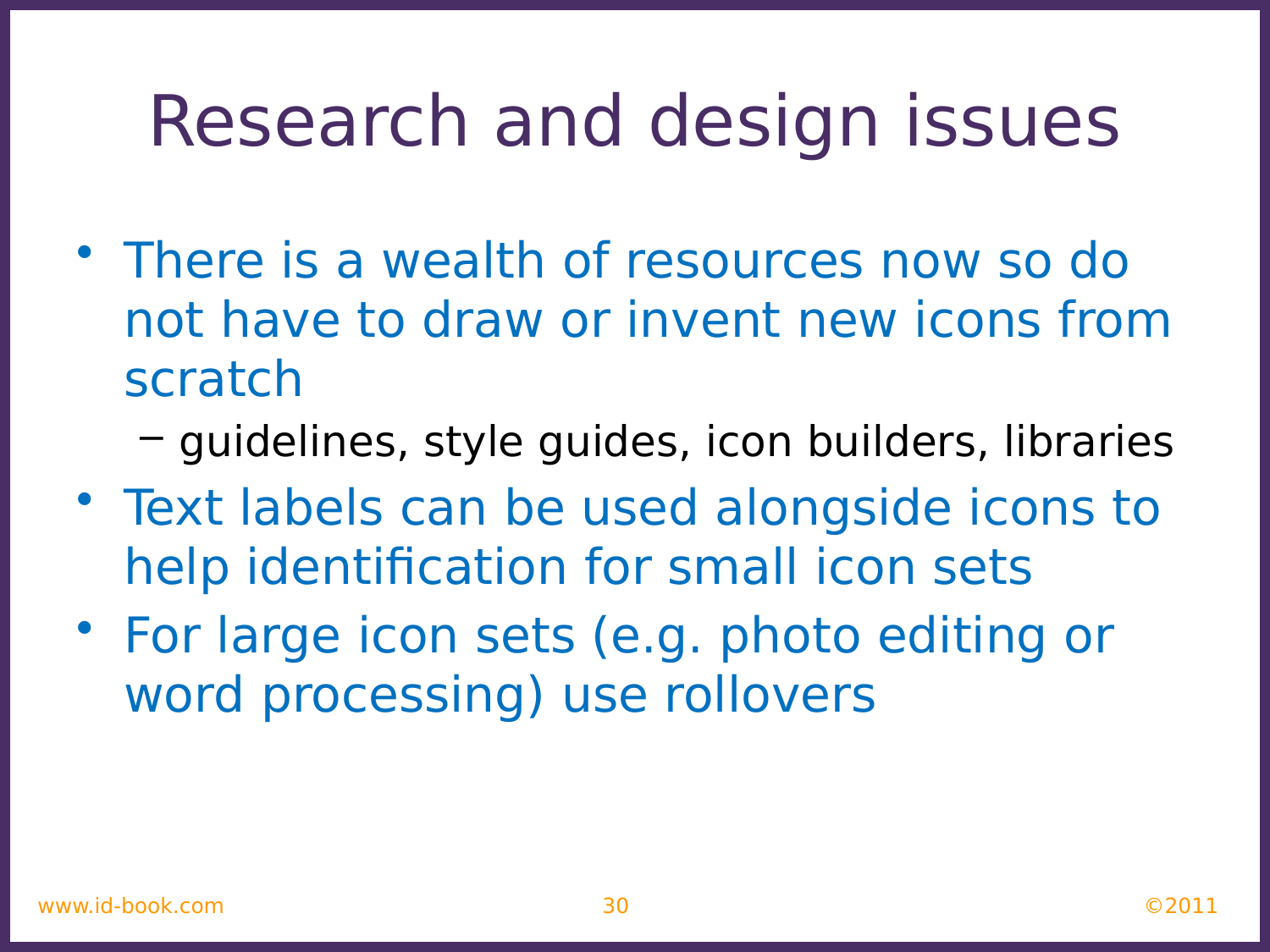

Research and design issues
There is a wealth of resources now so do not have to draw or invent new icons from scratch
guidelines, style guides, icon builders, libraries
Text labels can be used alongside icons to help identification for small icon sets
For large icon sets (e.g. photo editing or word processing) use rollovers
www.id-book.com
30